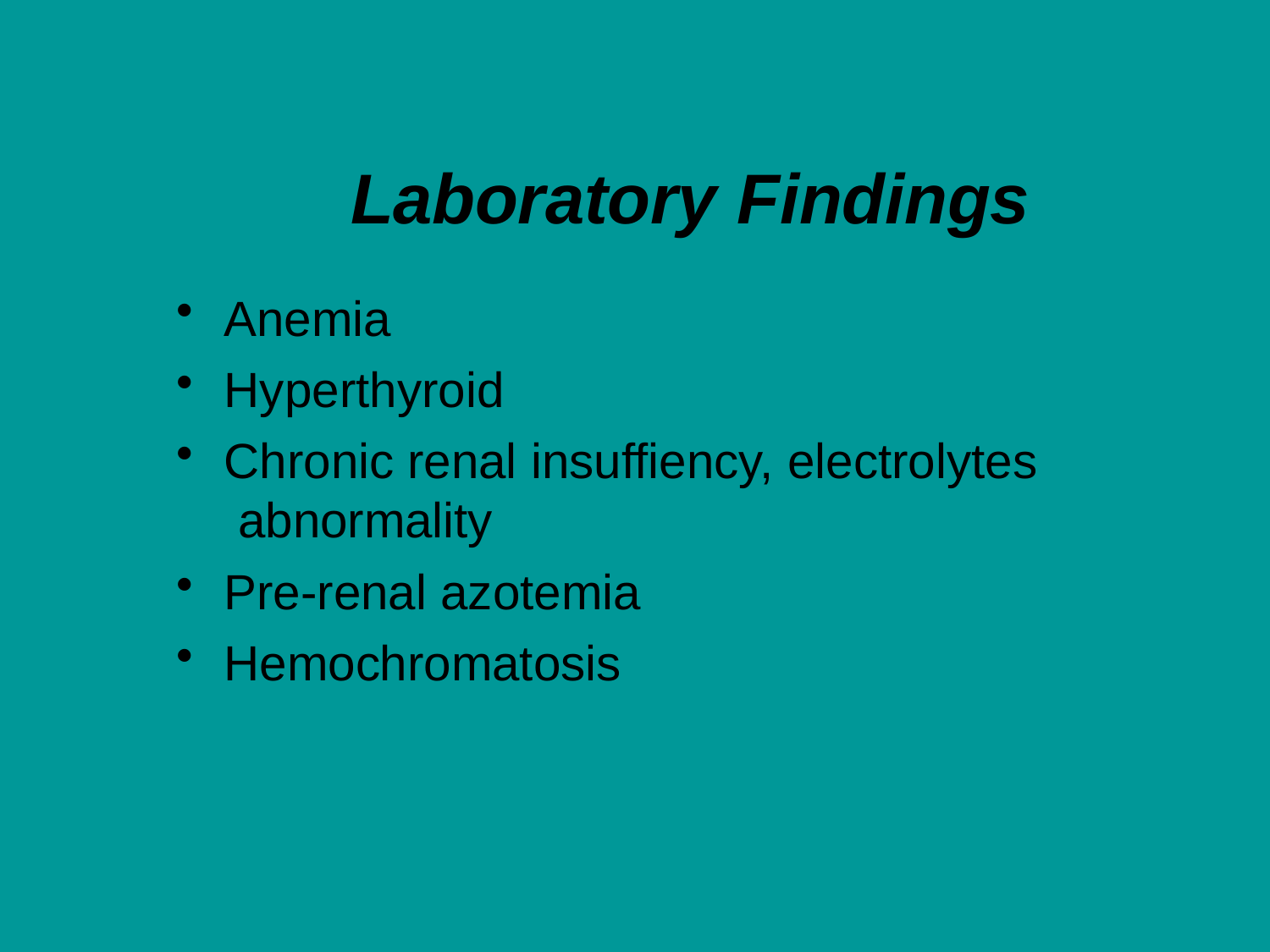

# Laboratory Findings
Anemia
Hyperthyroid
Chronic renal insuffiency, electrolytes  abnormality
Pre-renal azotemia
Hemochromatosis